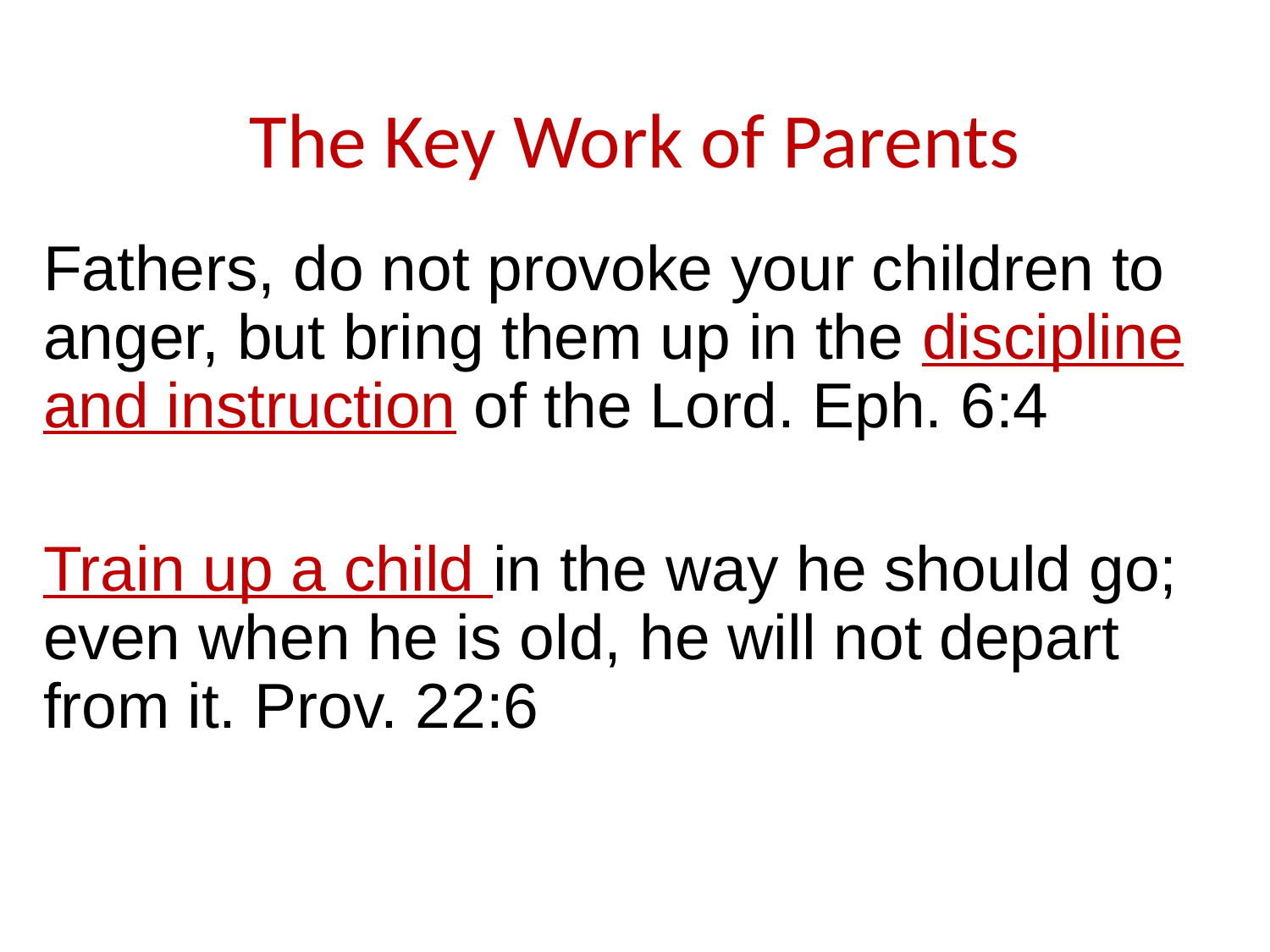

# The Key Work of Parents
Fathers, do not provoke your children to anger, but bring them up in the discipline and instruction of the Lord. Eph. 6:4

Train up a child in the way he should go; even when he is old, he will not depart from it. Prov. 22:6